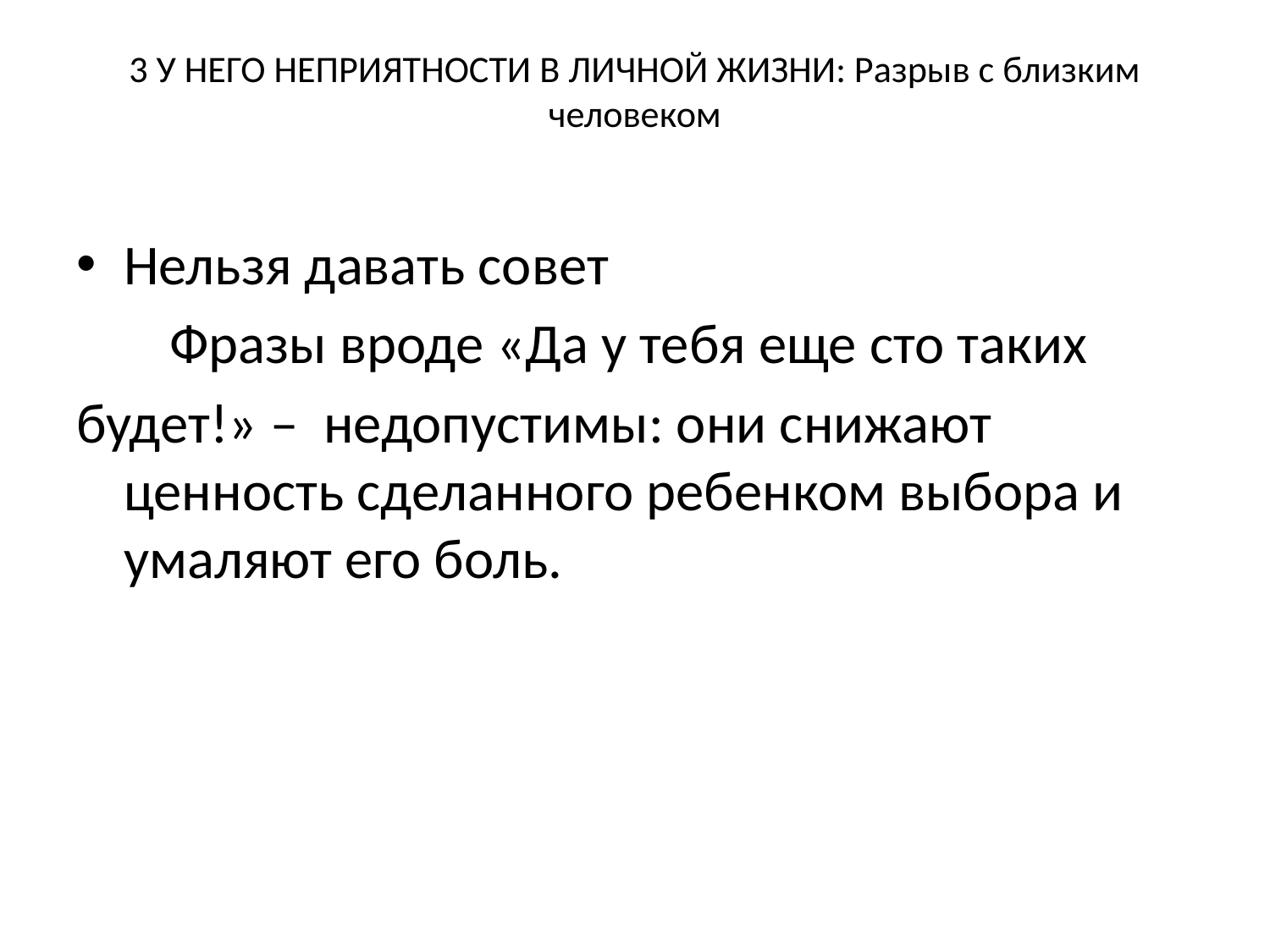

# 3 У НЕГО НЕПРИЯТНОСТИ В ЛИЧНОЙ ЖИЗНИ: Разрыв с близким человеком
Нельзя давать совет
Фразы вроде «Да у тебя еще сто таких
будет!» –  недопустимы: они снижают ценность сделанного ребенком выбора и умаляют его боль.